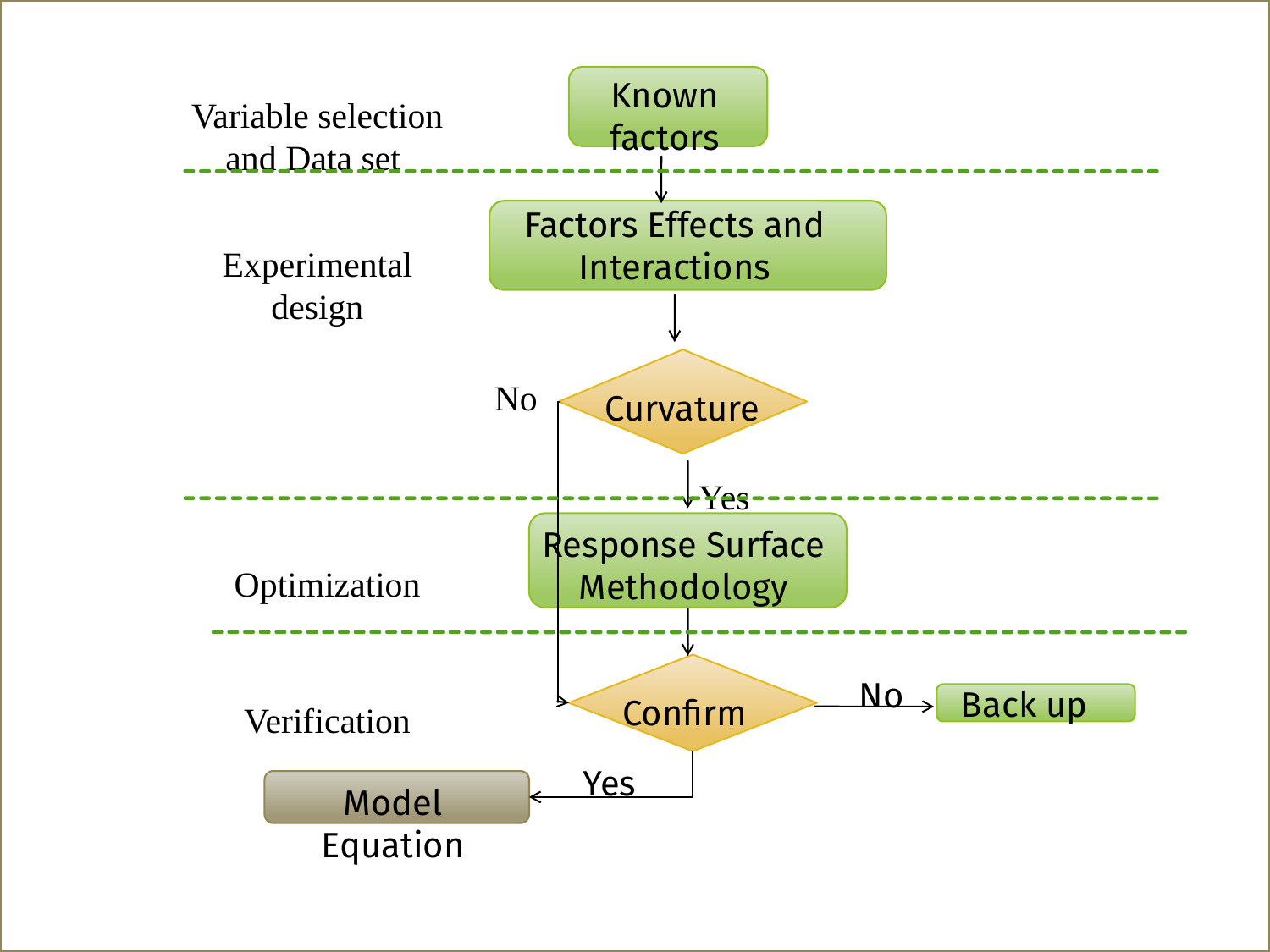

Known factors

Variable selection and Data set
Factors Effects and Interactions

Experimental design

No
Curvature
Yes

Response Surface Methodology
Optimization

No
Back up
Confirm

Verification
Yes

Model Equation